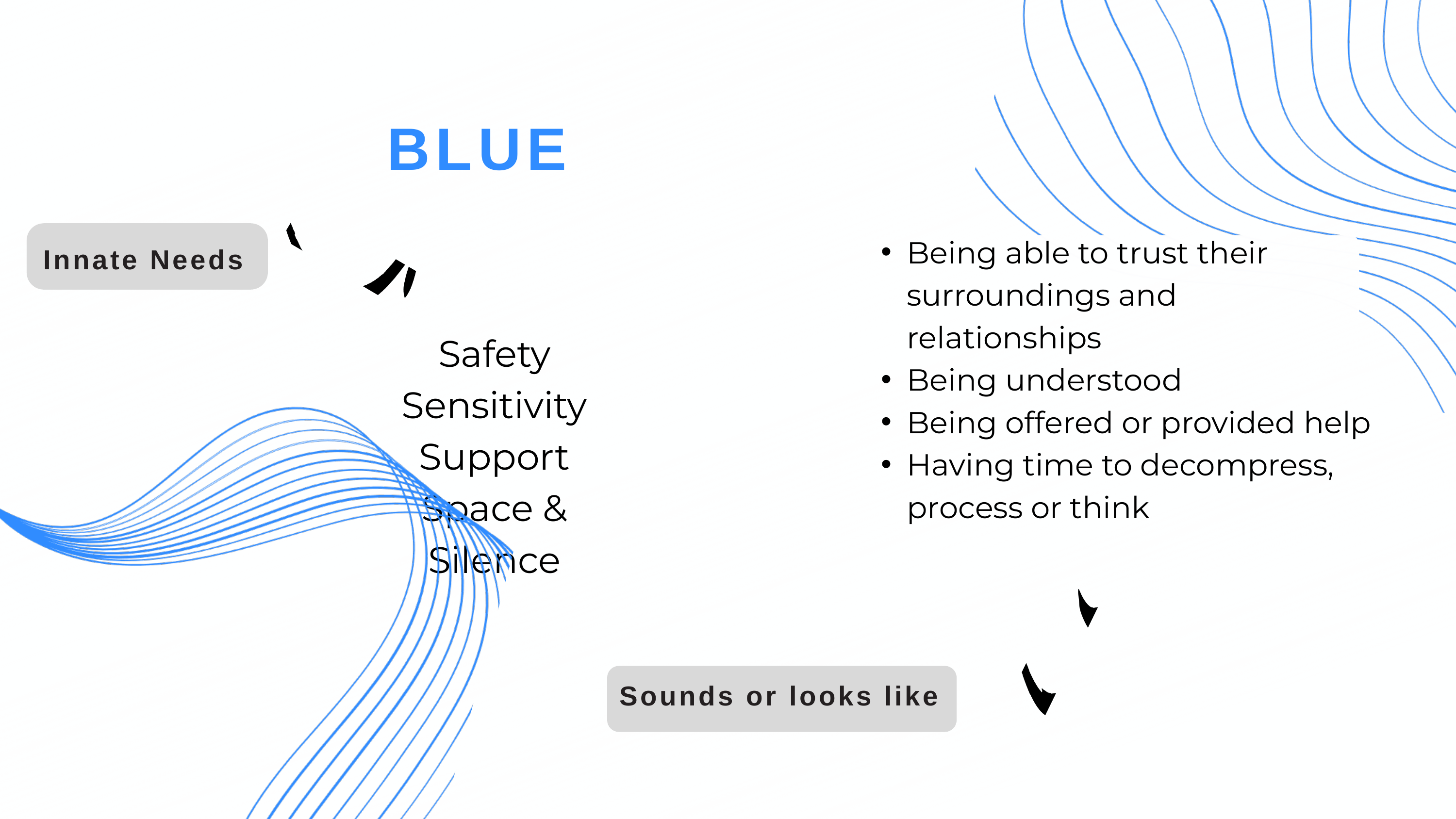

BLUE

Being able to trust their surroundings and relationships
Being understood
Being offered or provided help
Having time to decompress, process or think

Innate Needs

Safety
Sensitivity
Support
Space & Silence

Sounds or looks like